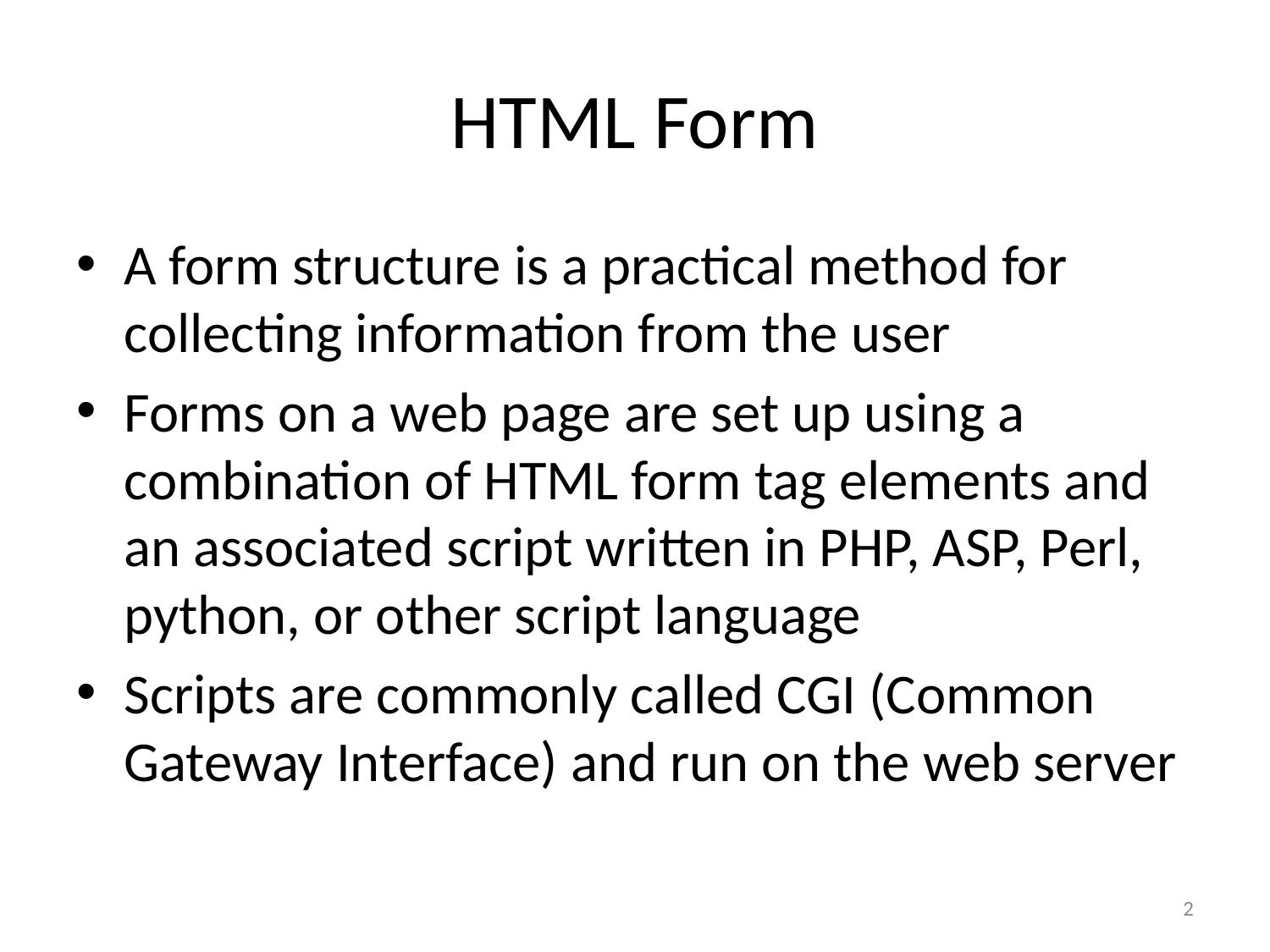

# HTML Form
A form structure is a practical method for collecting information from the user
Forms on a web page are set up using a combination of HTML form tag elements and an associated script written in PHP, ASP, Perl, python, or other script language
Scripts are commonly called CGI (Common Gateway Interface) and run on the web server

2